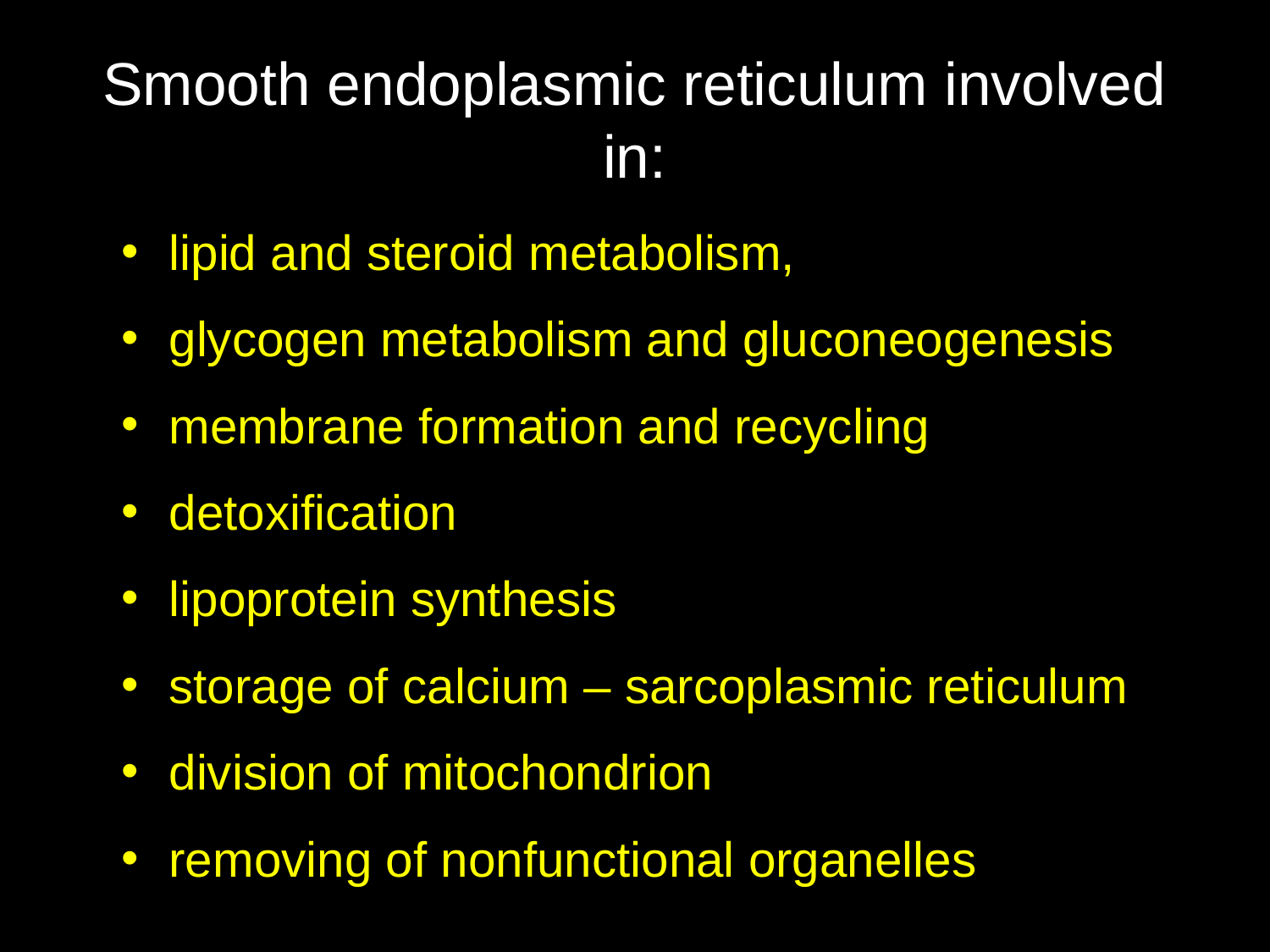

# Smooth endoplasmic reticulum involved in:
lipid and steroid metabolism,
glycogen metabolism and gluconeogenesis
membrane formation and recycling
detoxification
lipoprotein synthesis
storage of calcium – sarcoplasmic reticulum
division of mitochondrion
removing of nonfunctional organelles